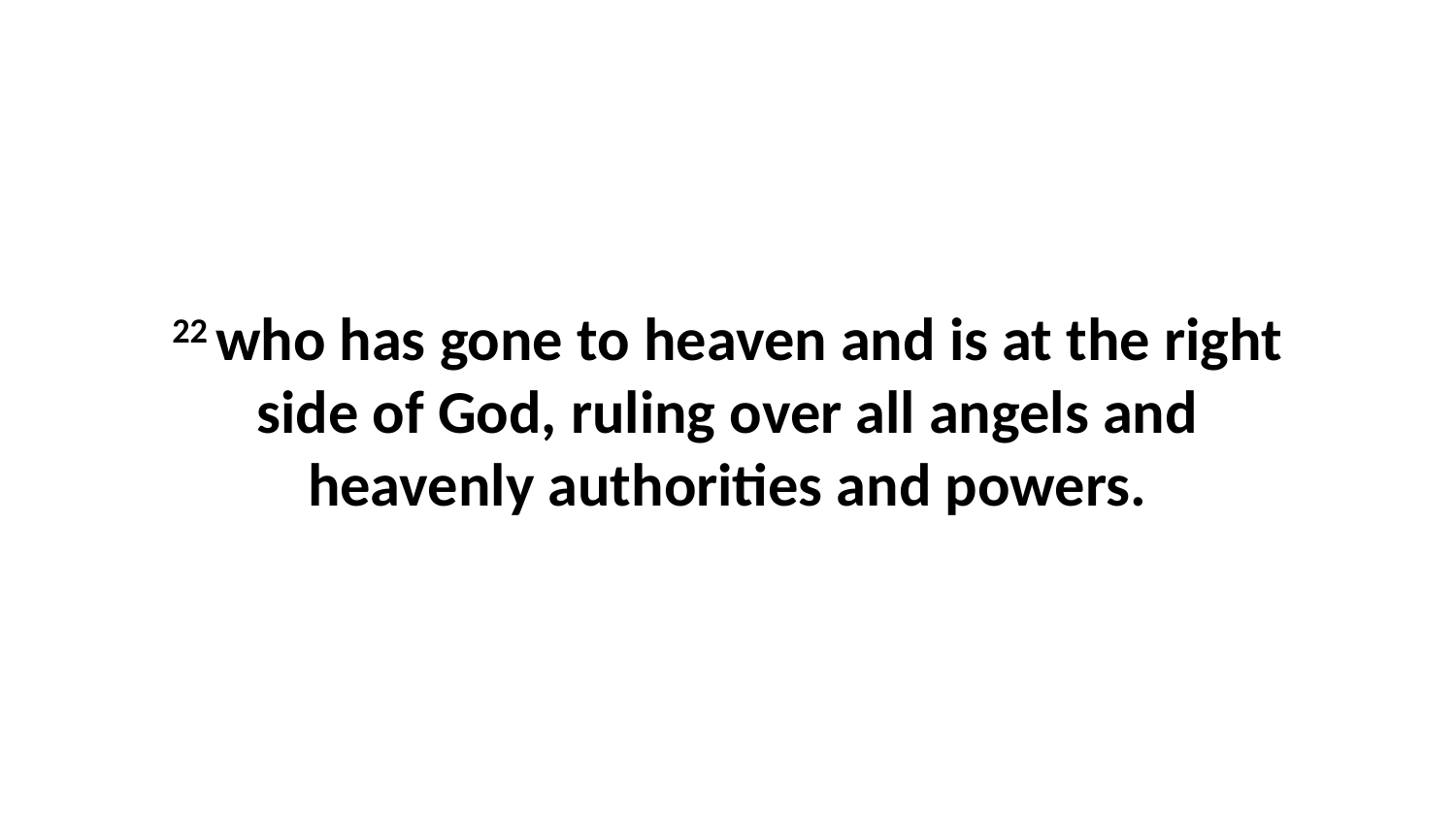

22 who has gone to heaven and is at the right side of God, ruling over all angels and heavenly authorities and powers.